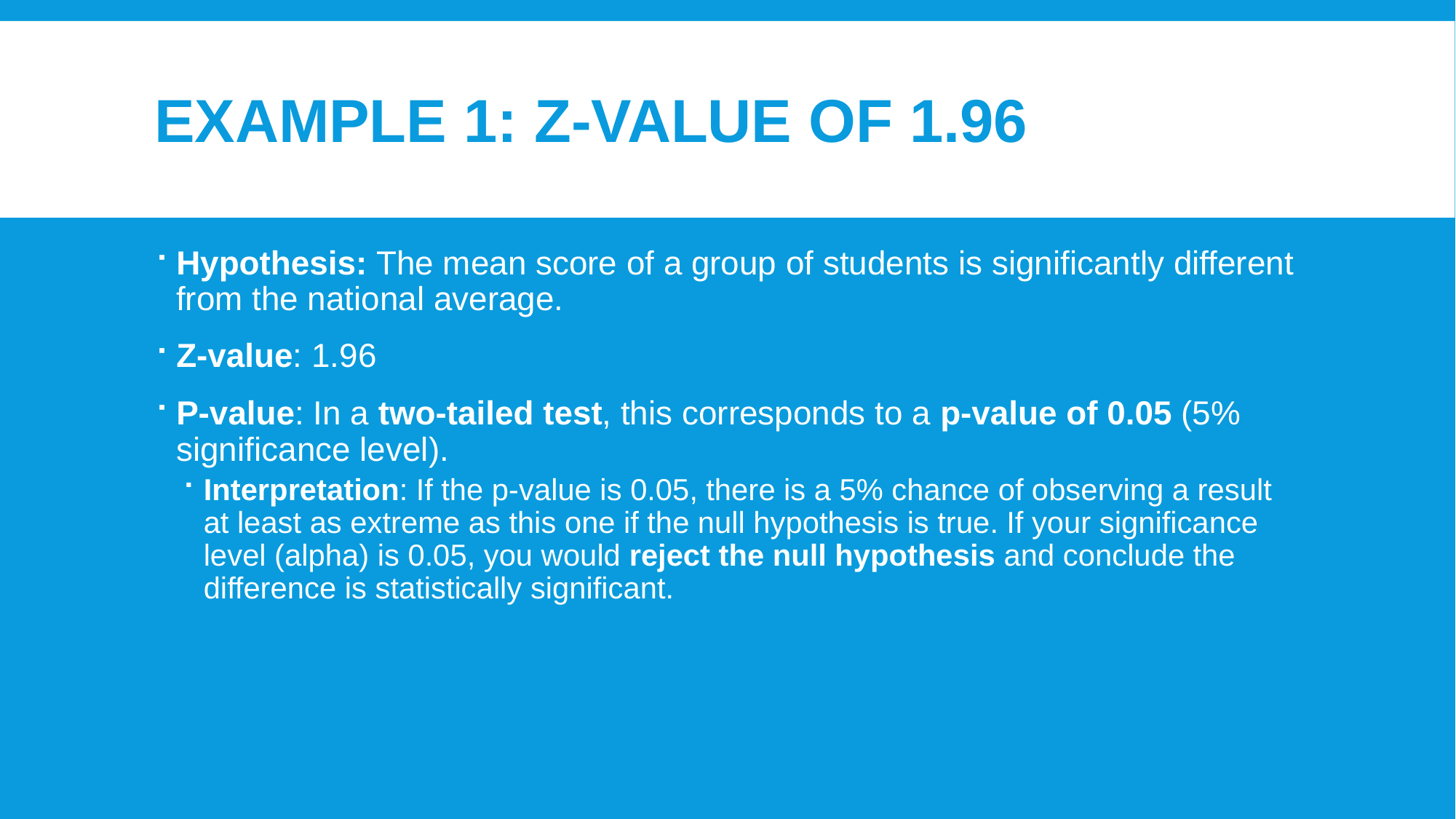

# Example 1: Z-value of 1.96
Hypothesis: The mean score of a group of students is significantly different from the national average.
Z-value: 1.96
P-value: In a two-tailed test, this corresponds to a p-value of 0.05 (5% significance level).
Interpretation: If the p-value is 0.05, there is a 5% chance of observing a result at least as extreme as this one if the null hypothesis is true. If your significance level (alpha) is 0.05, you would reject the null hypothesis and conclude the difference is statistically significant.